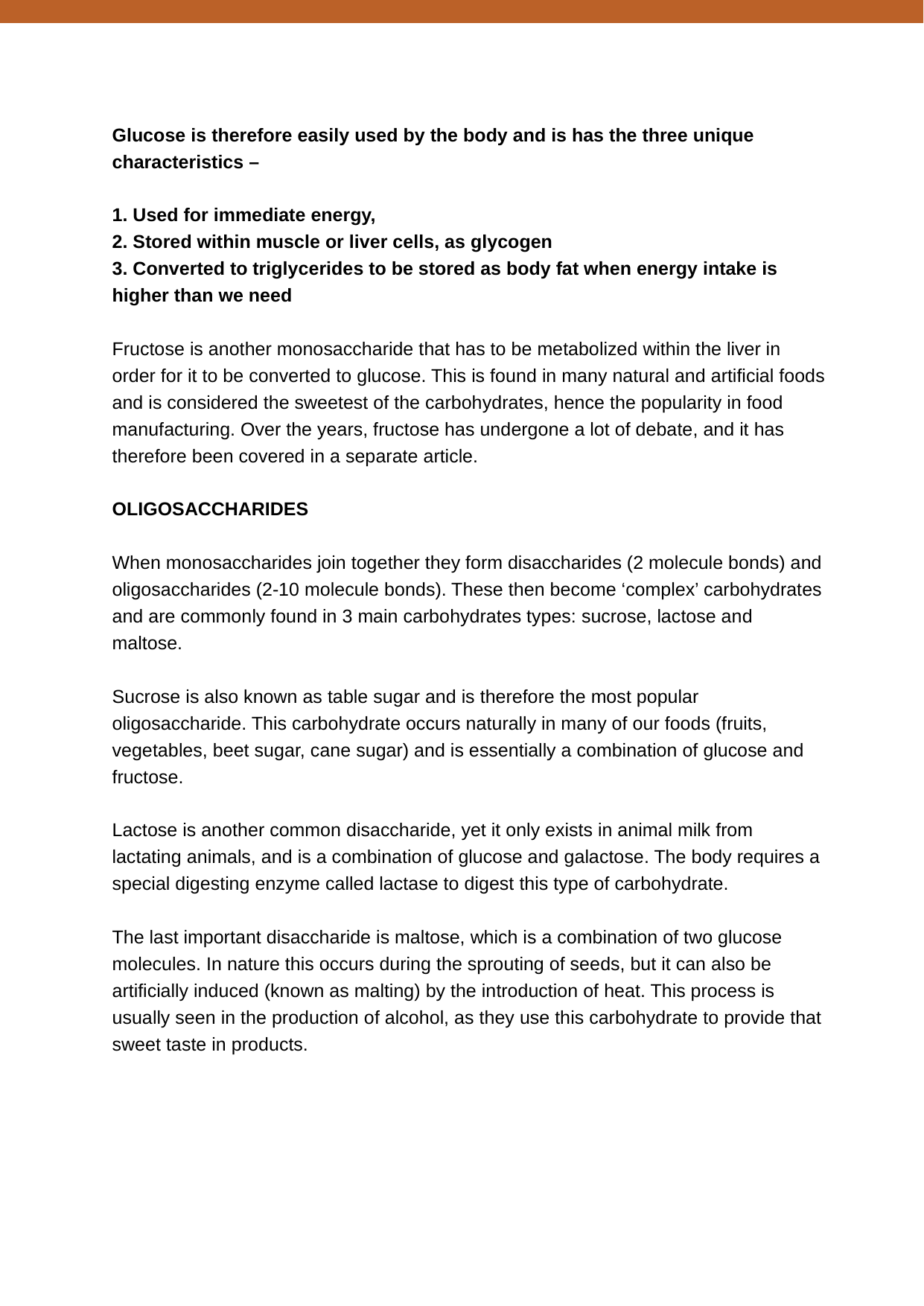

Glucose is therefore easily used by the body and is has the three unique characteristics –

1. Used for immediate energy,
2. Stored within muscle or liver cells, as glycogen
3. Converted to triglycerides to be stored as body fat when energy intake is higher than we need

Fructose is another monosaccharide that has to be metabolized within the liver in order for it to be converted to glucose. This is found in many natural and artificial foods and is considered the sweetest of the carbohydrates, hence the popularity in food manufacturing. Over the years, fructose has undergone a lot of debate, and it has therefore been covered in a separate article.

OLIGOSACCHARIDES

When monosaccharides join together they form disaccharides (2 molecule bonds) and oligosaccharides (2-10 molecule bonds). These then become ‘complex’ carbohydrates and are commonly found in 3 main carbohydrates types: sucrose, lactose and maltose.

Sucrose is also known as table sugar and is therefore the most popular oligosaccharide. This carbohydrate occurs naturally in many of our foods (fruits, vegetables, beet sugar, cane sugar) and is essentially a combination of glucose and fructose.

Lactose is another common disaccharide, yet it only exists in animal milk from lactating animals, and is a combination of glucose and galactose. The body requires a special digesting enzyme called lactase to digest this type of carbohydrate.

The last important disaccharide is maltose, which is a combination of two glucose molecules. In nature this occurs during the sprouting of seeds, but it can also be artificially induced (known as malting) by the introduction of heat. This process is usually seen in the production of alcohol, as they use this carbohydrate to provide that sweet taste in products.